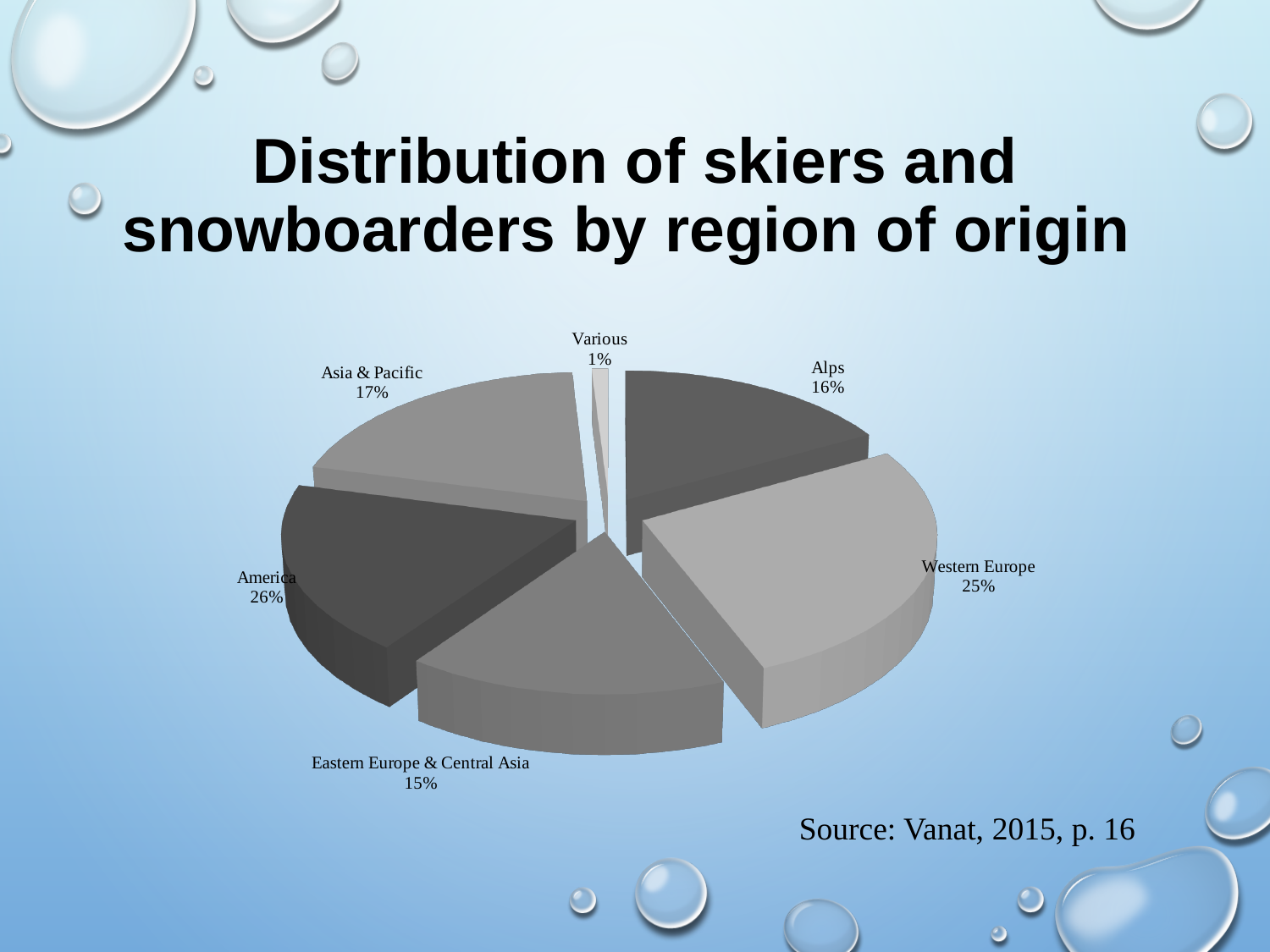

# Distribution of skiers and snowboarders by region of origin

[unsupported chart]

Source: Vanat, 2015, p. 16